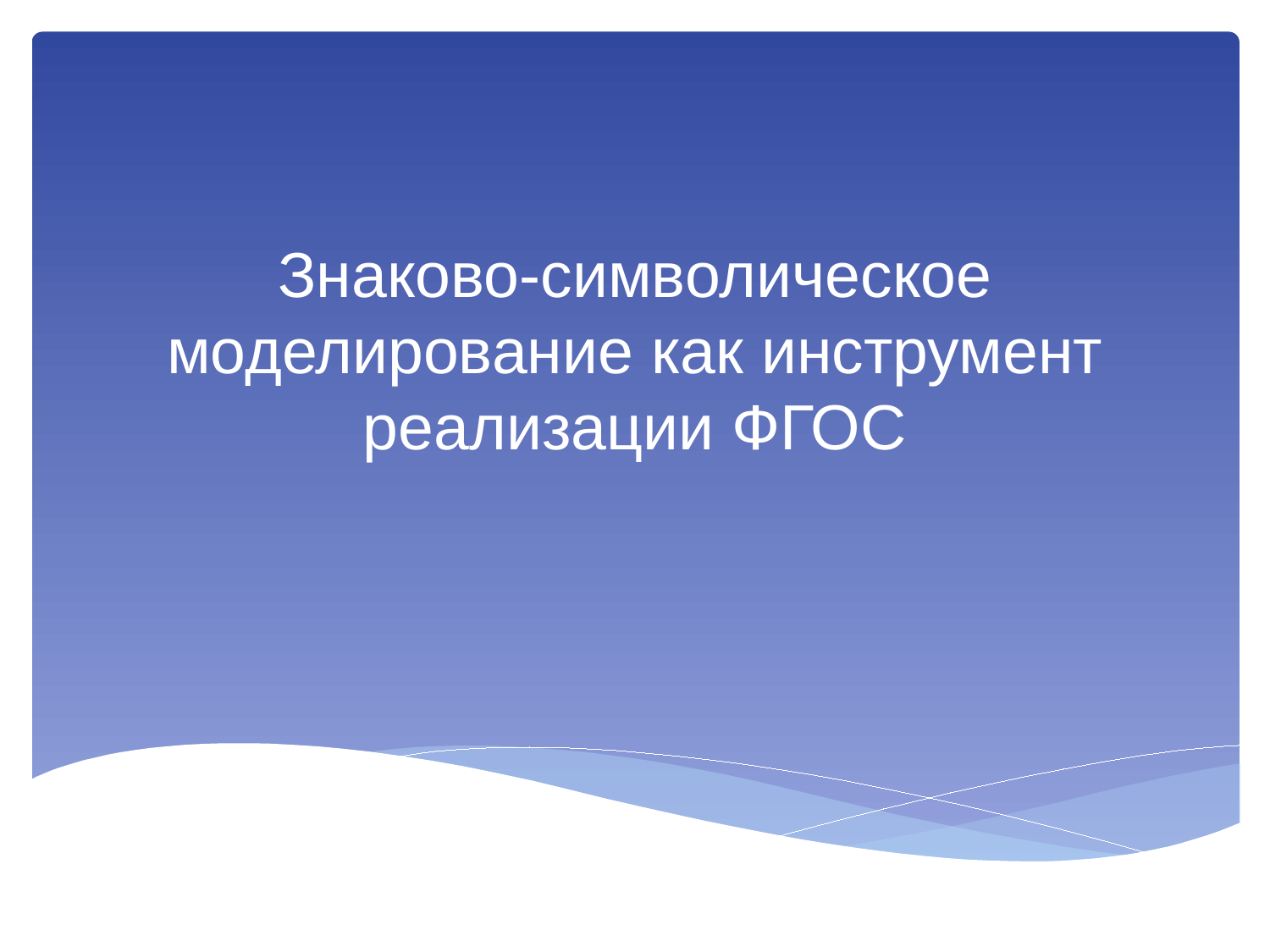

# Знаково-символическое моделирование как инструмент реализации ФГОС